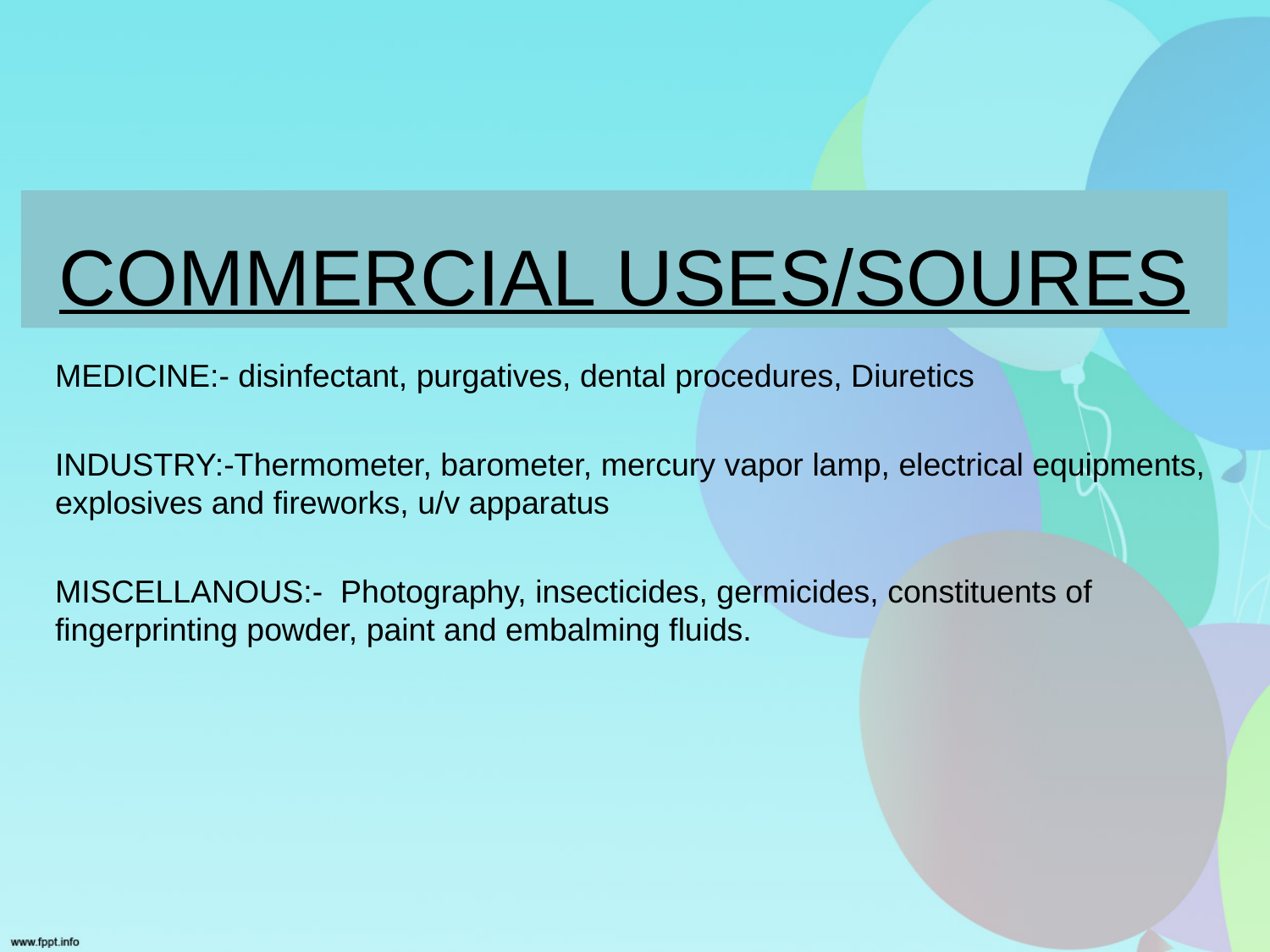

# COMMERCIAL USES/SOURES
MEDICINE:- disinfectant, purgatives, dental procedures, Diuretics

INDUSTRY:-Thermometer, barometer, mercury vapor lamp, electrical equipments, explosives and fireworks, u/v apparatus

MISCELLANOUS:-  Photography, insecticides, germicides, constituents of fingerprinting powder, paint and embalming fluids.